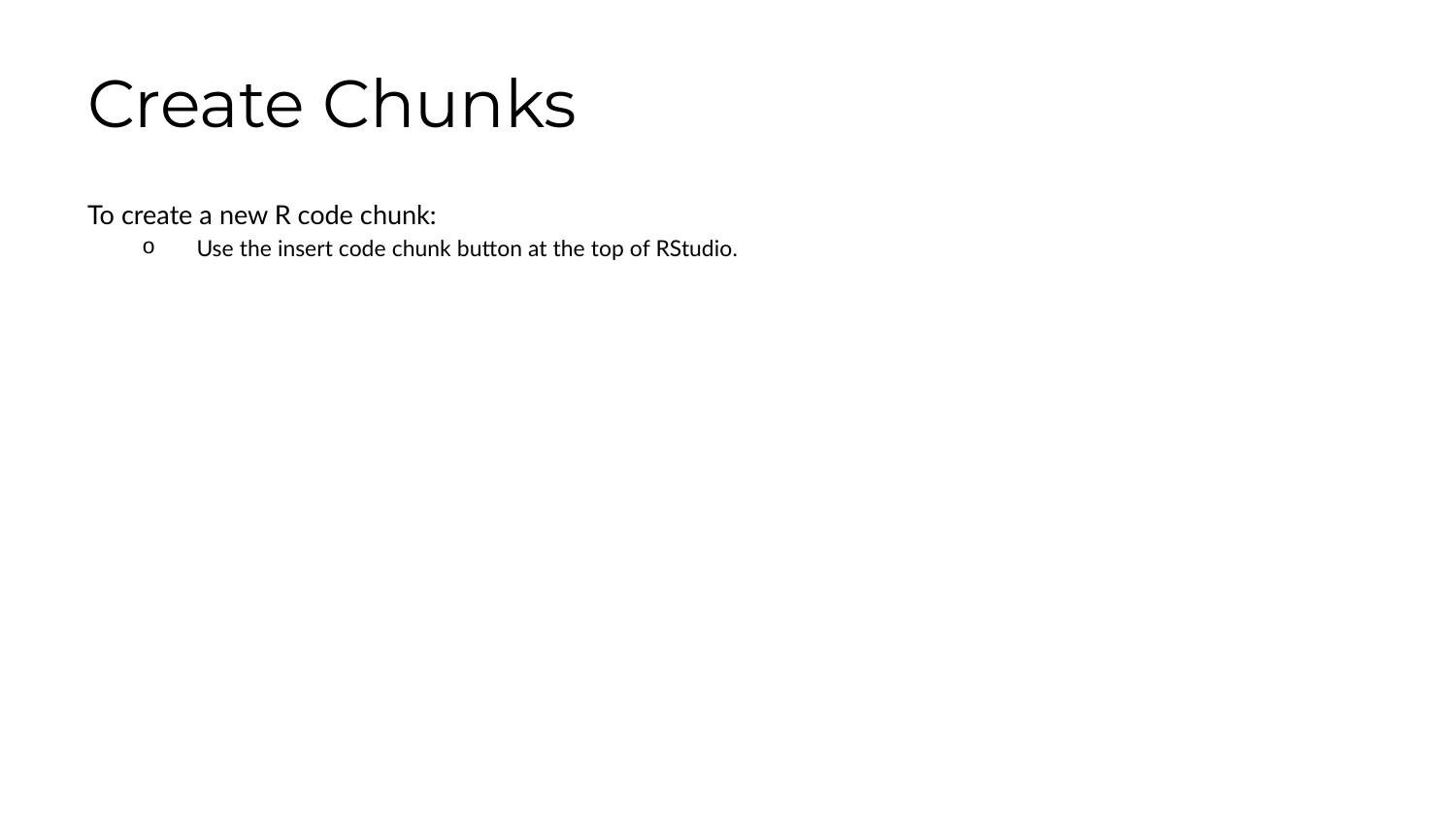

# Create Chunks
To create a new R code chunk:
Use the insert code chunk button at the top of RStudio.